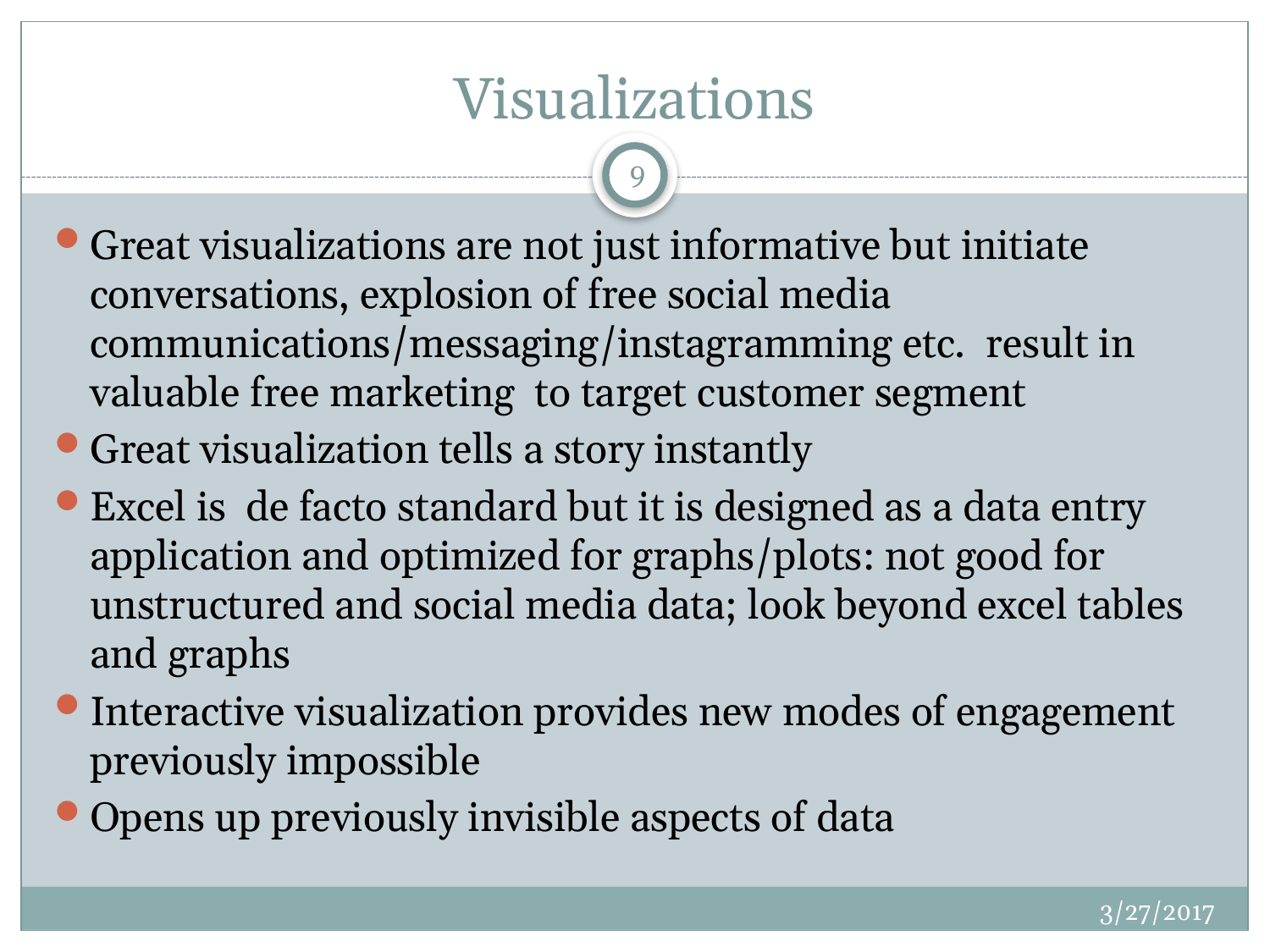

# Visualizations
9
Great visualizations are not just informative but initiate conversations, explosion of free social media communications/messaging/instagramming etc.  result in valuable free marketing  to target customer segment
Great visualization tells a story instantly
Excel is  de facto standard but it is designed as a data entry application and optimized for graphs/plots: not good for unstructured and social media data; look beyond excel tables and graphs
Interactive visualization provides new modes of engagement previously impossible
Opens up previously invisible aspects of data
3/27/2017